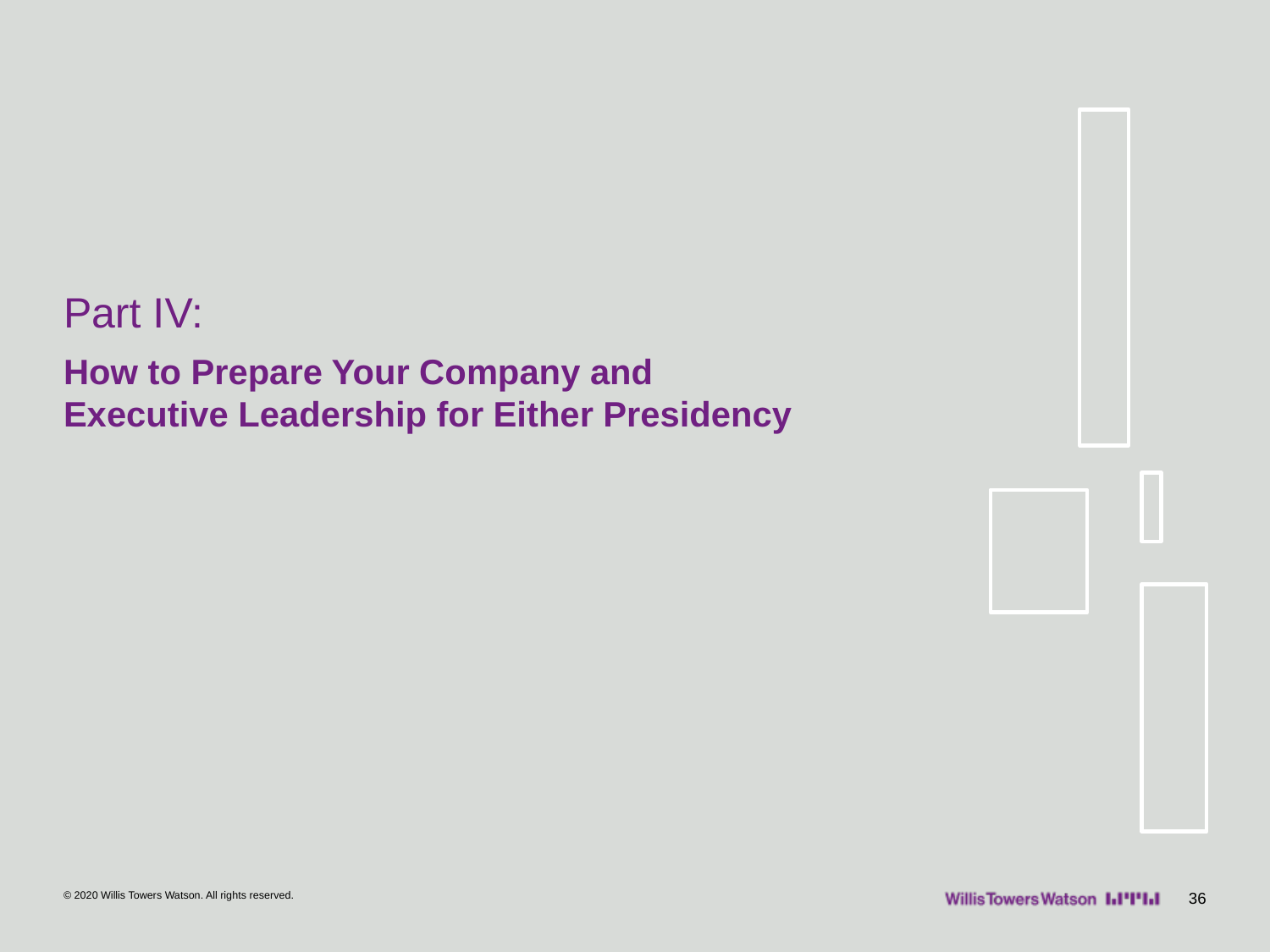

# Part IV:
How to Prepare Your Company and Executive Leadership for Either Presidency
© 2020 Willis Towers Watson. All rights reserved.
36